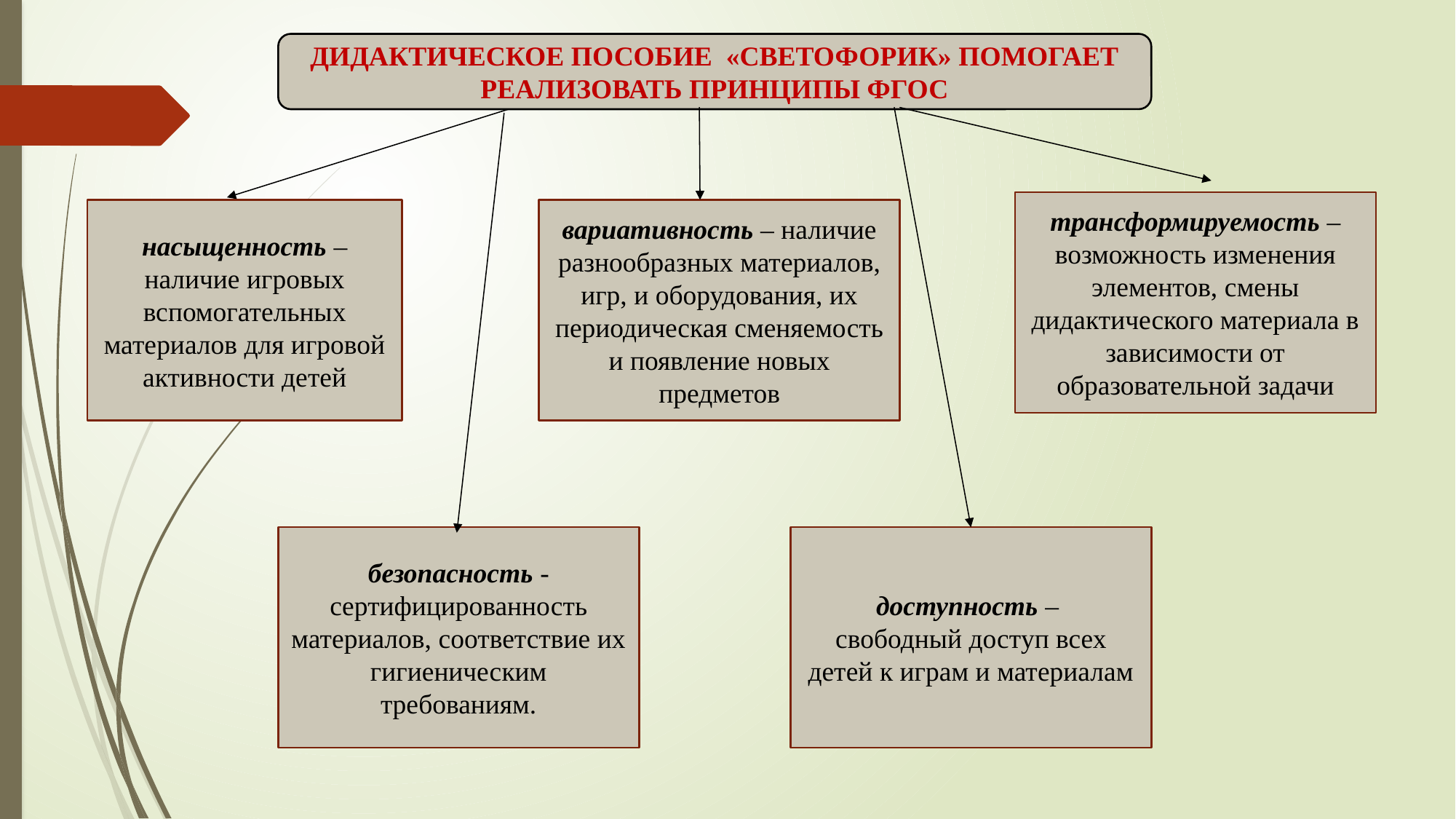

ДИДАКТИЧЕСКОЕ ПОСОБИЕ  «СВЕТОФОРИК» ПОМОГАЕТ РЕАЛИЗОВАТЬ ПРИНЦИПЫ ФГОС
трансформируемость – возможность изменения элементов, смены дидактического материала в зависимости от образовательной задачи
вариативность – наличие разнообразных материалов, игр, и оборудования, их периодическая сменяемость и появление новых предметов
насыщенность – наличие игровых вспомогательных материалов для игровой активности детей
безопасность - сертифицированность материалов, соответствие их гигиеническим требованиям.
доступность –
свободный доступ всех детей к играм и материалам